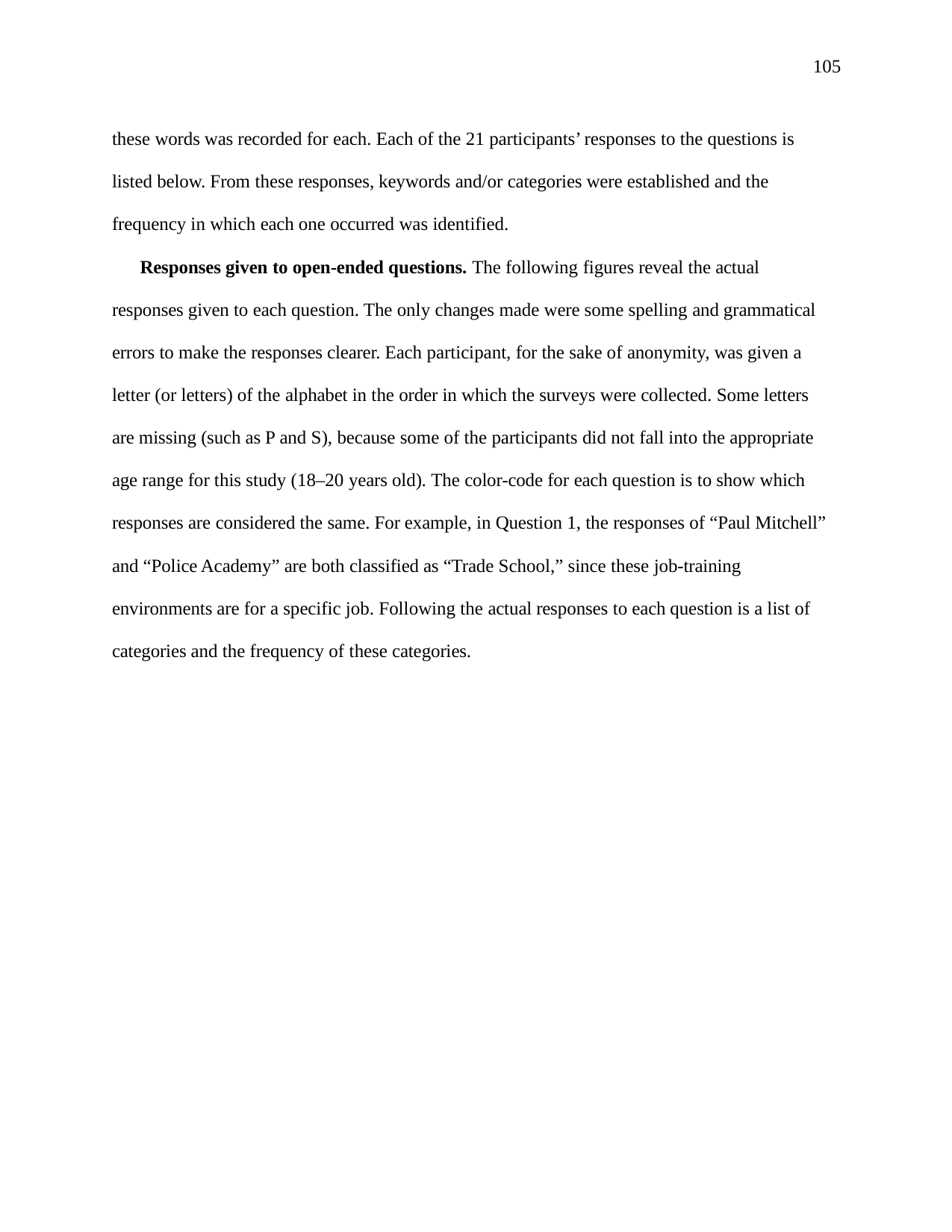

105

these words was recorded for each. Each of the 21 participants’ responses to the questions is  listed below. From these responses, keywords and/or categories were established and the  frequency in which each one occurred was identified.
Responses given to open-ended questions. The following figures reveal the actual  responses given to each question. The only changes made were some spelling and grammatical  errors to make the responses clearer. Each participant, for the sake of anonymity, was given a  letter (or letters) of the alphabet in the order in which the surveys were collected. Some letters  are missing (such as P and S), because some of the participants did not fall into the appropriate  age range for this study (18–20 years old). The color-code for each question is to show which  responses are considered the same. For example, in Question 1, the responses of “Paul Mitchell”  and “Police Academy” are both classified as “Trade School,” since these job-training  environments are for a specific job. Following the actual responses to each question is a list of  categories and the frequency of these categories.